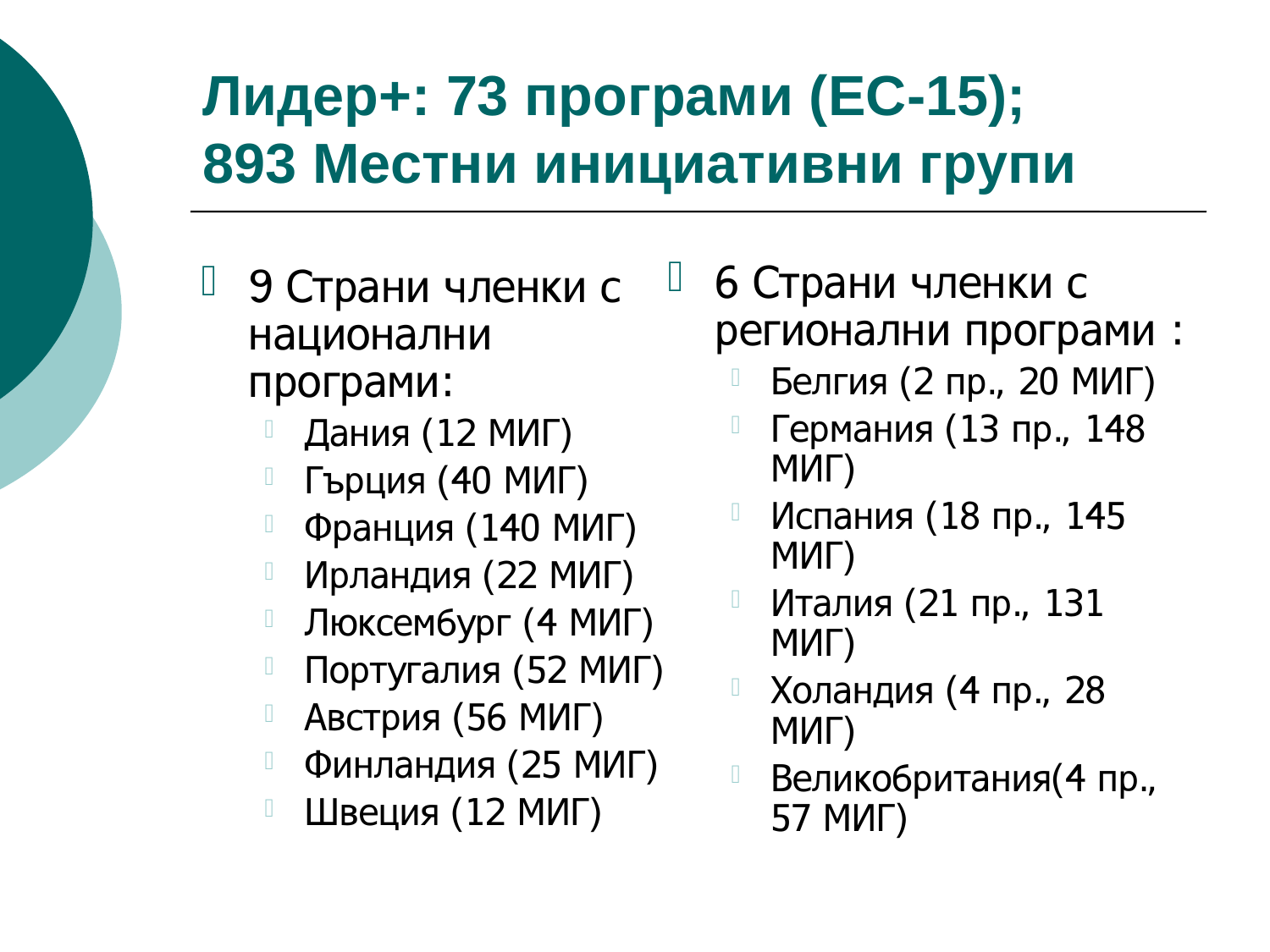

# Лидер+: 73 програми (ЕС-15); 893 Местни инициативни групи
6 Страни членки с регионални програми :
Белгия (2 пр., 20 МИГ)
Германия (13 пр., 148 МИГ)
Испания (18 пр., 145 МИГ)
Италия (21 пр., 131 МИГ)
Холандия (4 пр., 28 МИГ)
Великобритания(4 пр., 57 МИГ)

9 Страни членки с национални програми:
Дания (12 МИГ)
Гърция (40 МИГ)
Франция (140 МИГ)
Ирландия (22 МИГ)
Люксембург (4 МИГ)
Португалия (52 МИГ)
Австрия (56 МИГ)
Финландия (25 МИГ)
Швеция (12 МИГ)